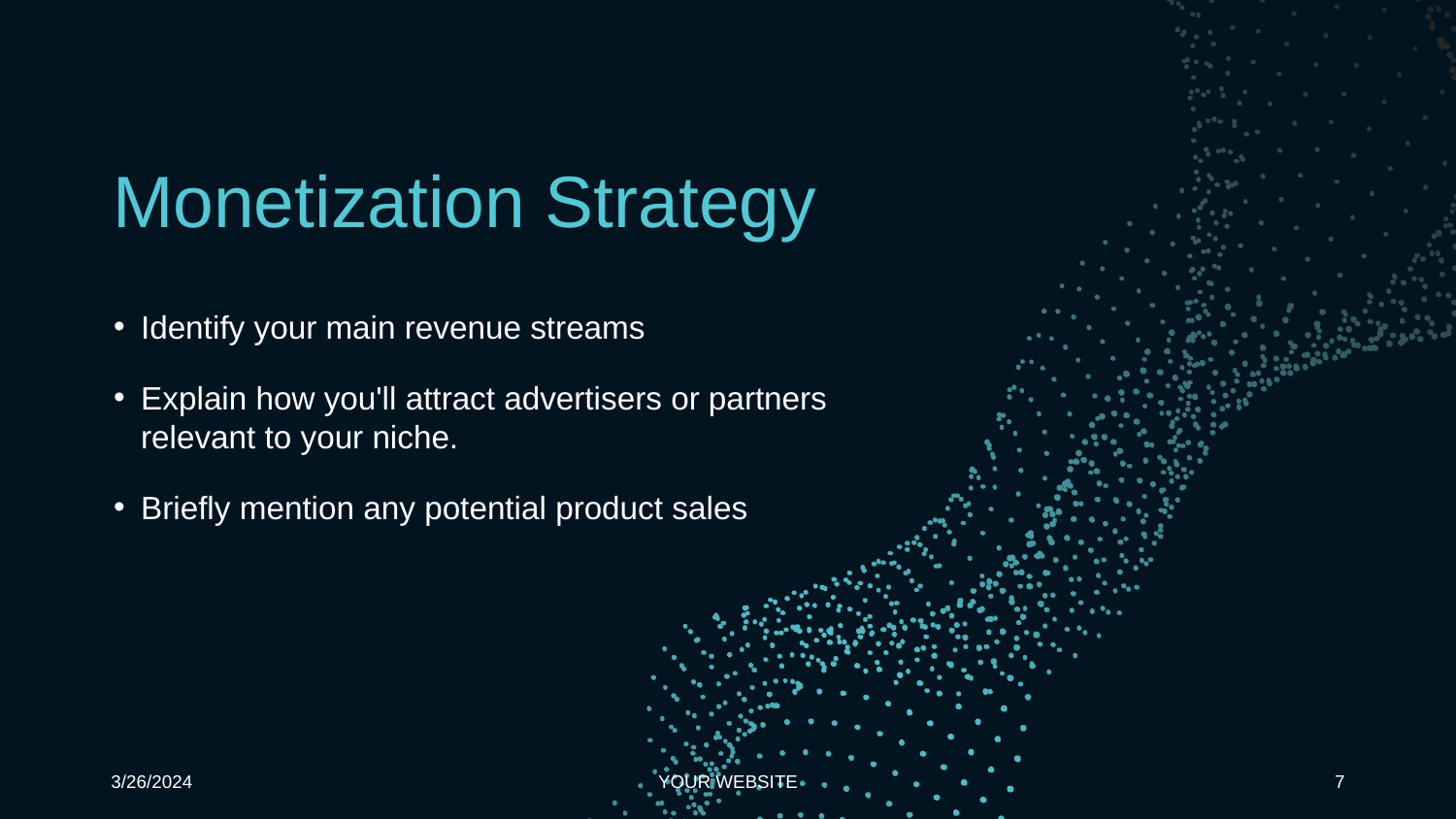

# Monetization Strategy
Identify your main revenue streams
Explain how you'll attract advertisers or partners relevant to your niche.
Briefly mention any potential product sales
3/26/2024
YOUR WEBSITE
7